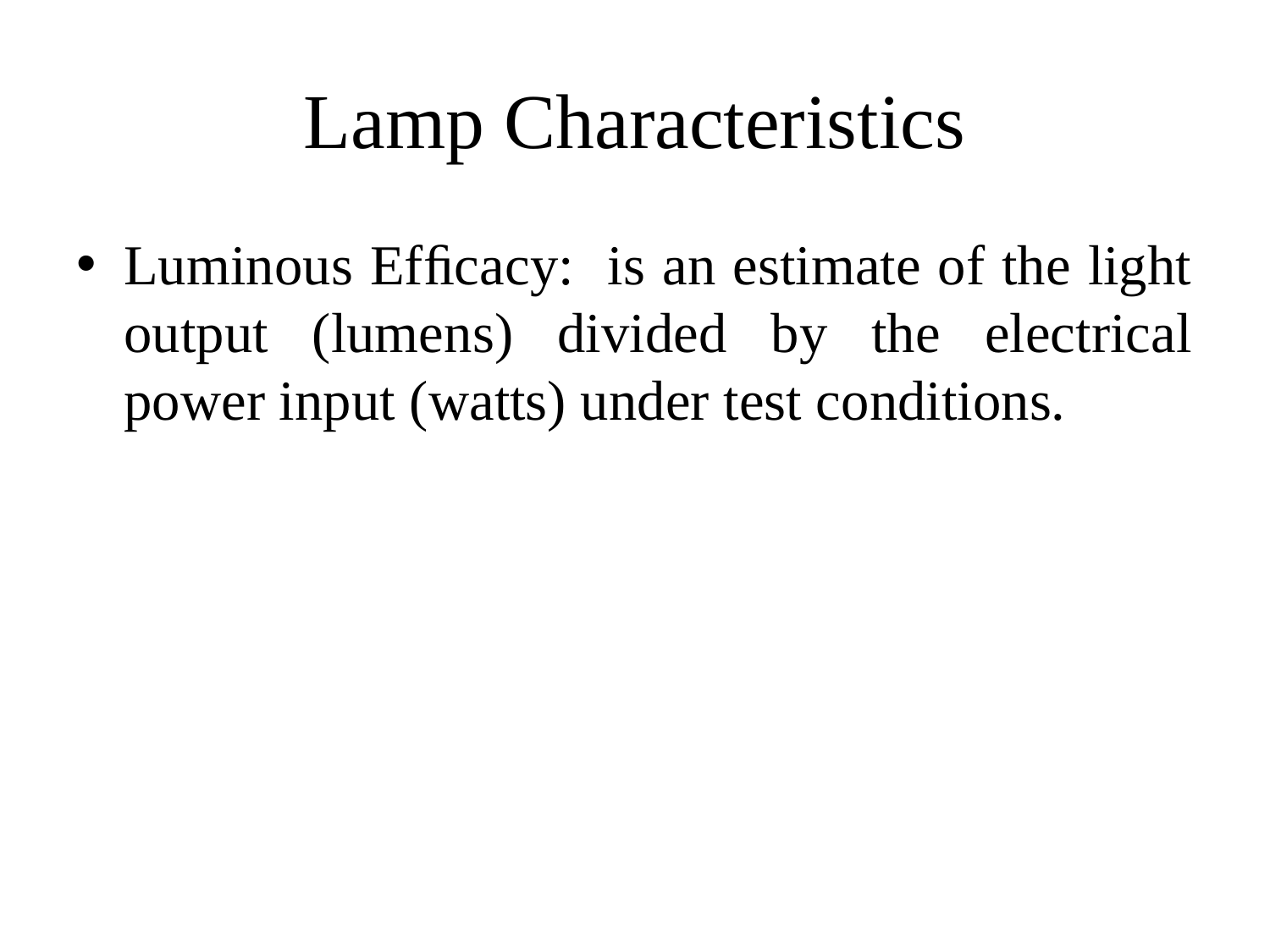

# Lamp Characteristics
Luminous Efﬁcacy:  is an estimate of the light output (lumens) divided by the electrical power input (watts) under test conditions.